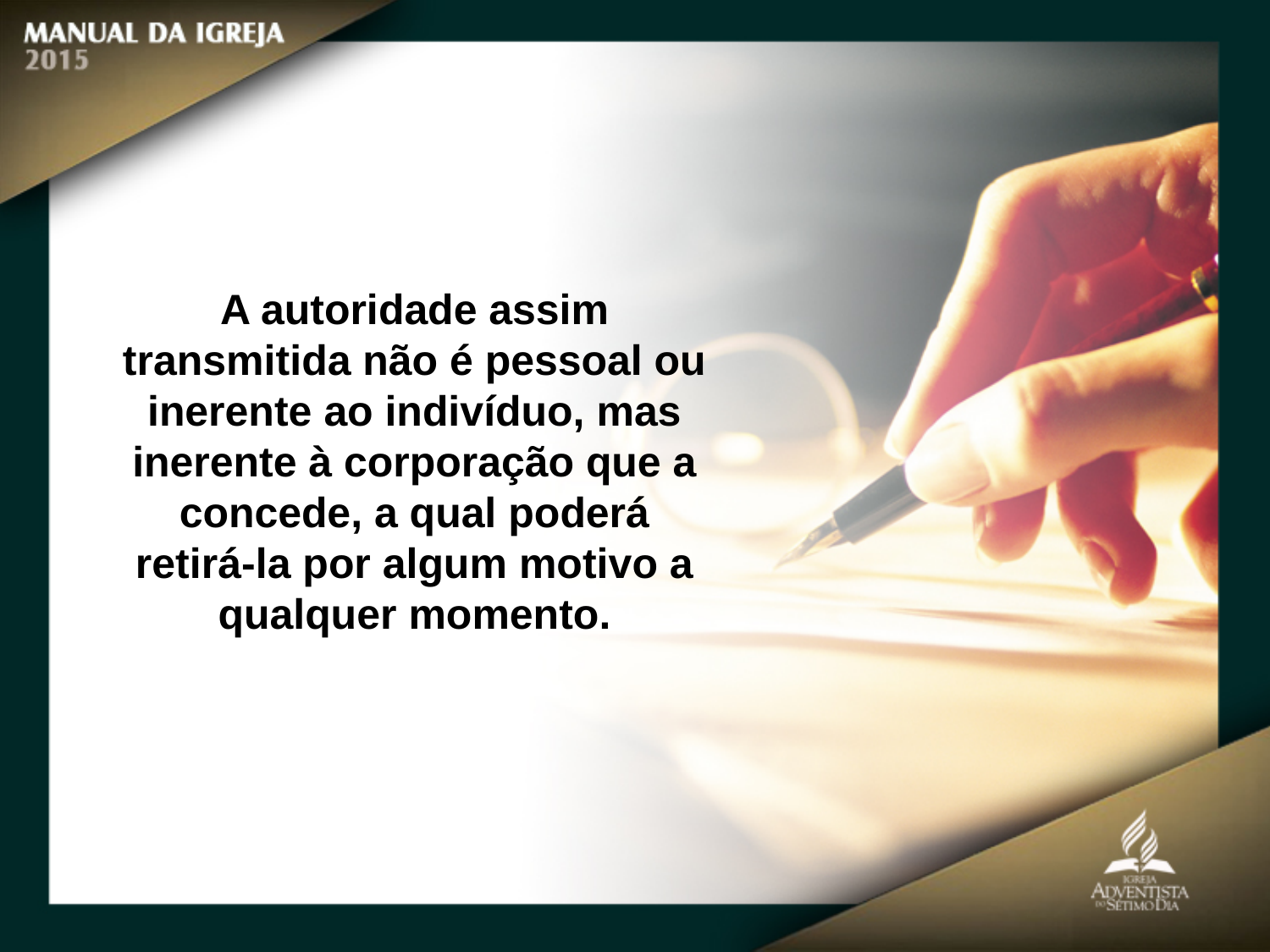

A autoridade assim transmitida não é pessoal ou
inerente ao indivíduo, mas inerente à corporação que a concede, a qual poderá
retirá-la por algum motivo a qualquer momento.